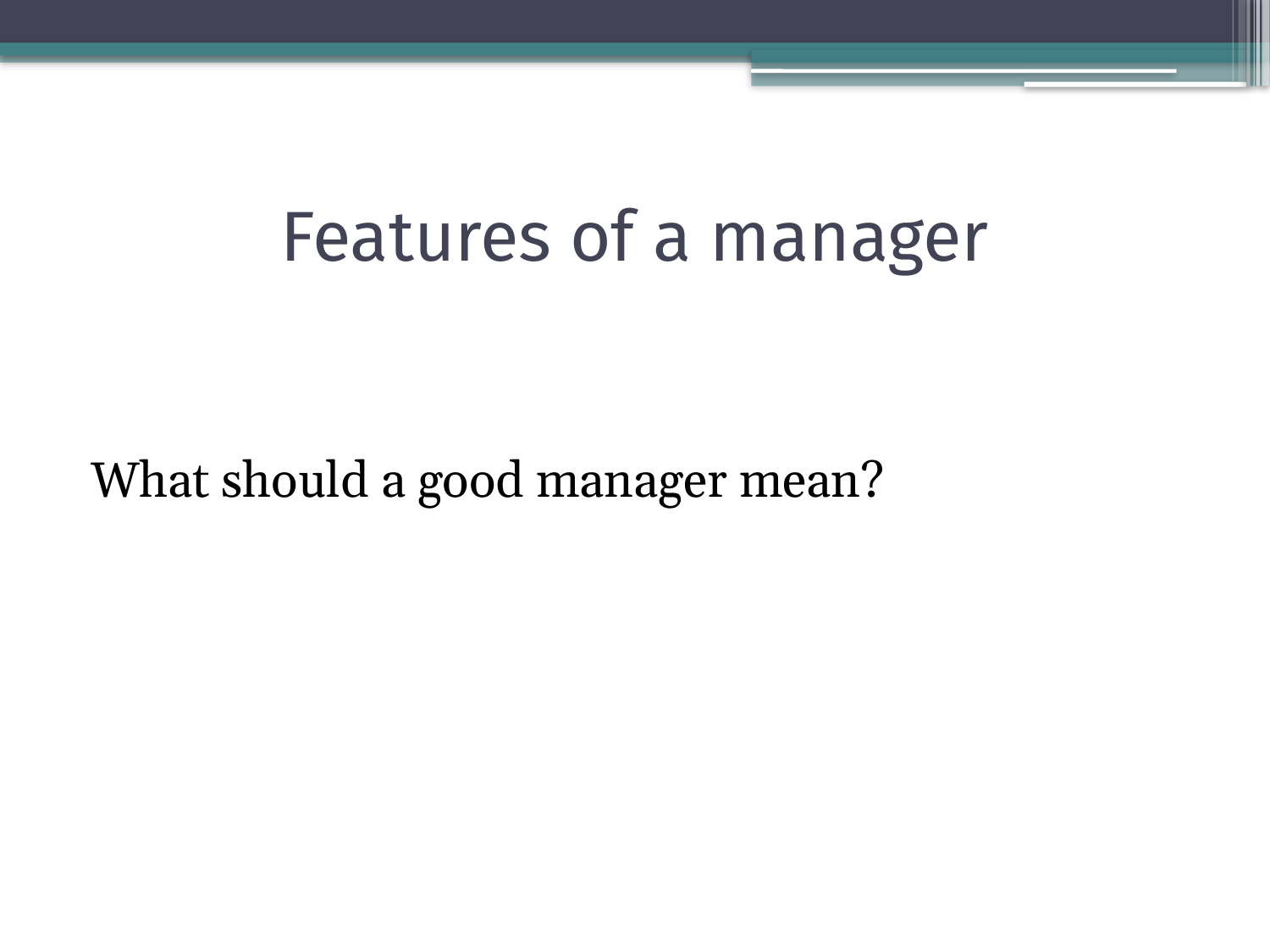

# Features of a manager

What should a good manager mean?